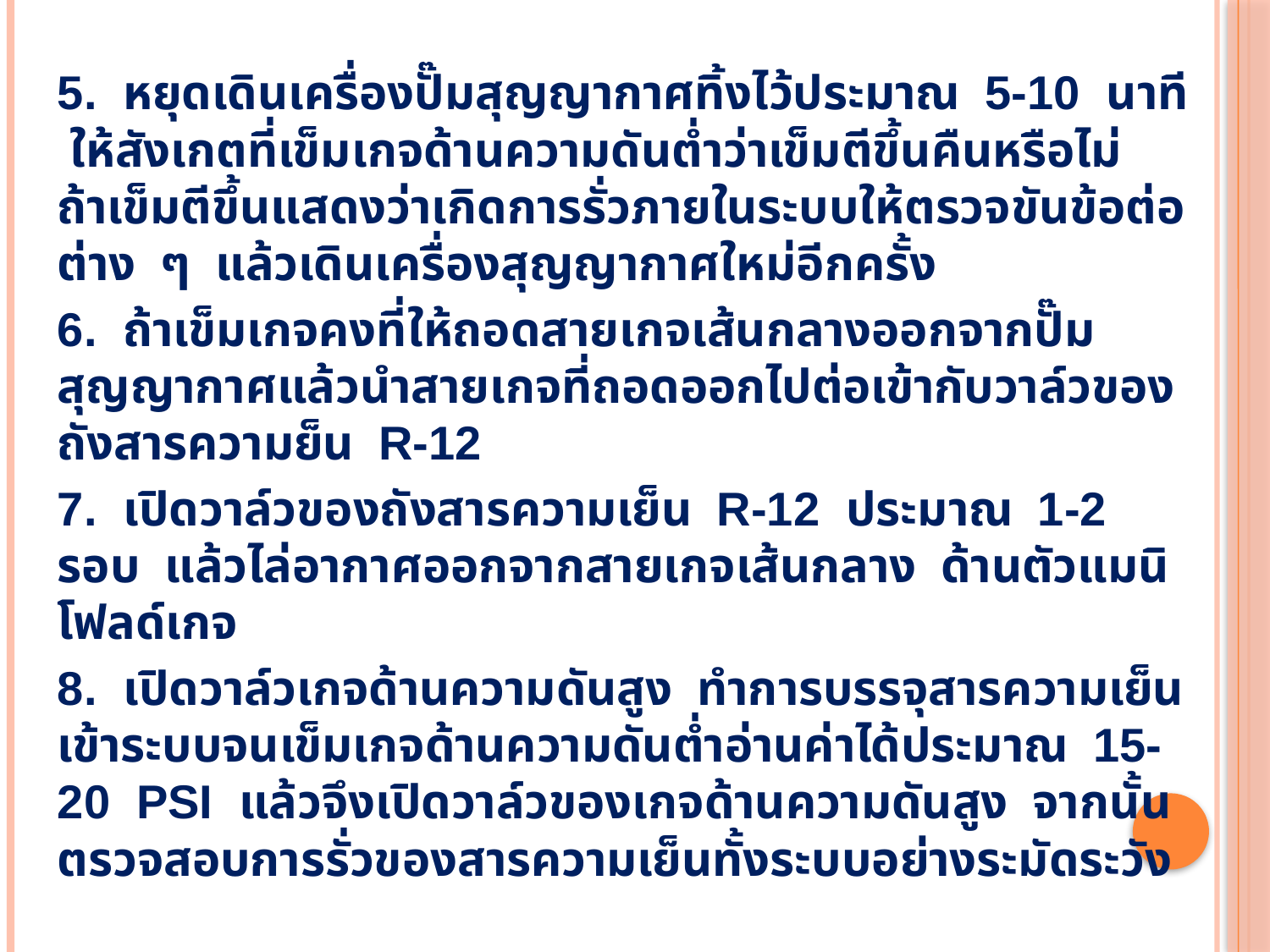

5.  หยุดเดินเครื่องปั๊มสุญญากาศทิ้งไว้ประมาณ  5-10  นาที  ให้สังเกตที่เข็มเกจด้านความดันต่ำว่าเข็มตีขึ้นคืนหรือไม่  ถ้าเข็มตีขึ้นแสดงว่าเกิดการรั่วภายในระบบให้ตรวจขันข้อต่อต่าง  ๆ  แล้วเดินเครื่องสุญญากาศใหม่อีกครั้ง
6.  ถ้าเข็มเกจคงที่ให้ถอดสายเกจเส้นกลางออกจากปั๊มสุญญากาศแล้วนำสายเกจที่ถอดออกไปต่อเข้ากับวาล์วของถังสารความย็น  R-12
7.  เปิดวาล์วของถังสารความเย็น  R-12  ประมาณ  1-2  รอบ  แล้วไล่อากาศออกจากสายเกจเส้นกลาง  ด้านตัวแมนิโฟลด์เกจ
8.  เปิดวาล์วเกจด้านความดันสูง  ทำการบรรจุสารความเย็นเข้าระบบจนเข็มเกจด้านความดันต่ำอ่านค่าได้ประมาณ  15-20  PSI  แล้วจึงเปิดวาล์วของเกจด้านความดันสูง  จากนั้นตรวจสอบการรั่วของสารความเย็นทั้งระบบอย่างระมัดระวัง